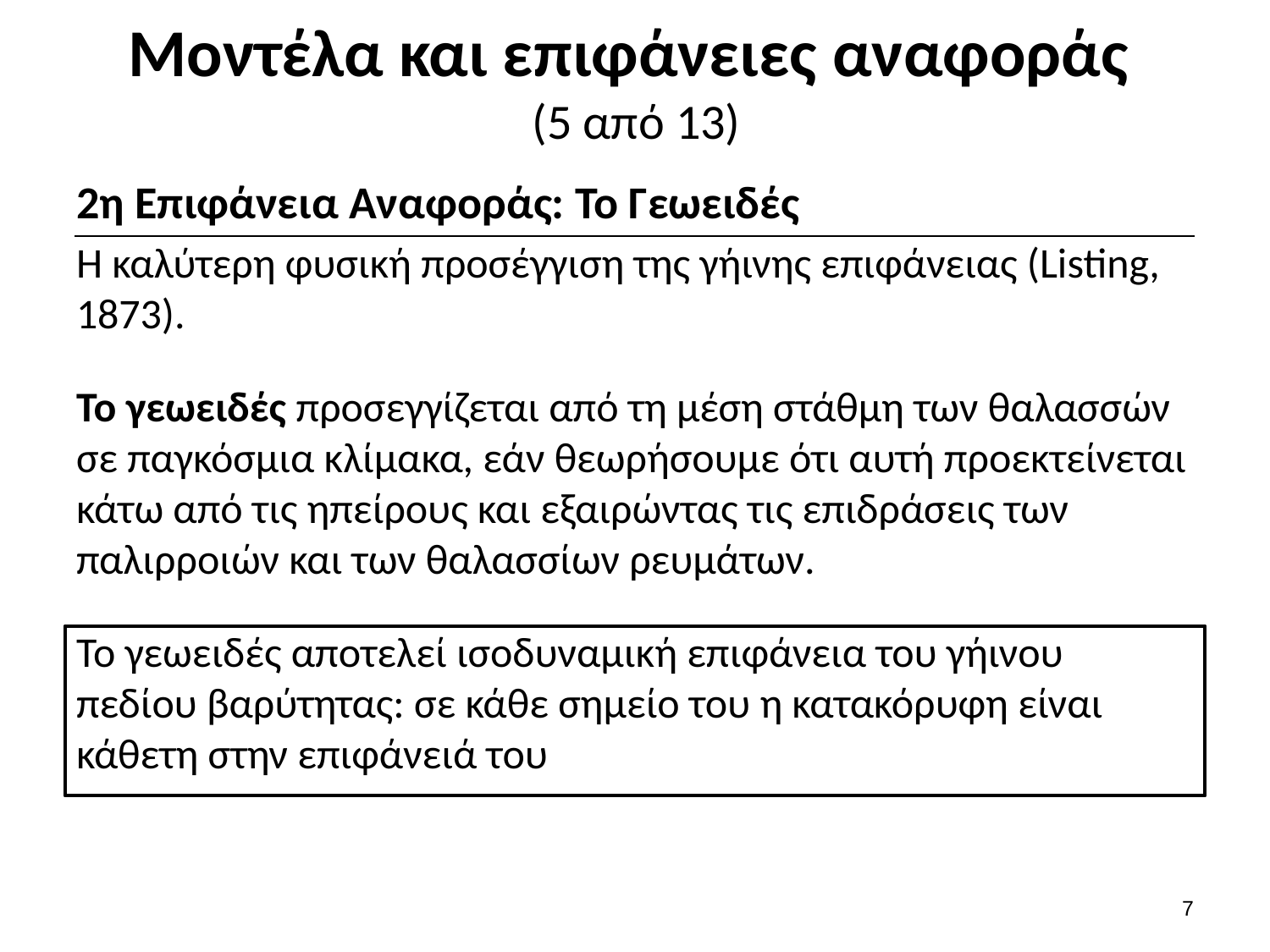

# Μοντέλα και επιφάνειες αναφοράς (5 από 13)
2η Επιφάνεια Αναφοράς: Το Γεωειδές
Η καλύτερη φυσική προσέγγιση της γήινης επιφάνειας (Listing, 1873).
Το γεωειδές προσεγγίζεται από τη μέση στάθμη των θαλασσών σε παγκόσμια κλίμακα, εάν θεωρήσουμε ότι αυτή προεκτείνεται κάτω από τις ηπείρους και εξαιρώντας τις επιδράσεις των παλιρροιών και των θαλασσίων ρευμάτων.
Το γεωειδές αποτελεί ισοδυναμική επιφάνεια του γήινου πεδίου βαρύτητας: σε κάθε σημείο του η κατακόρυφη είναι κάθετη στην επιφάνειά του

7